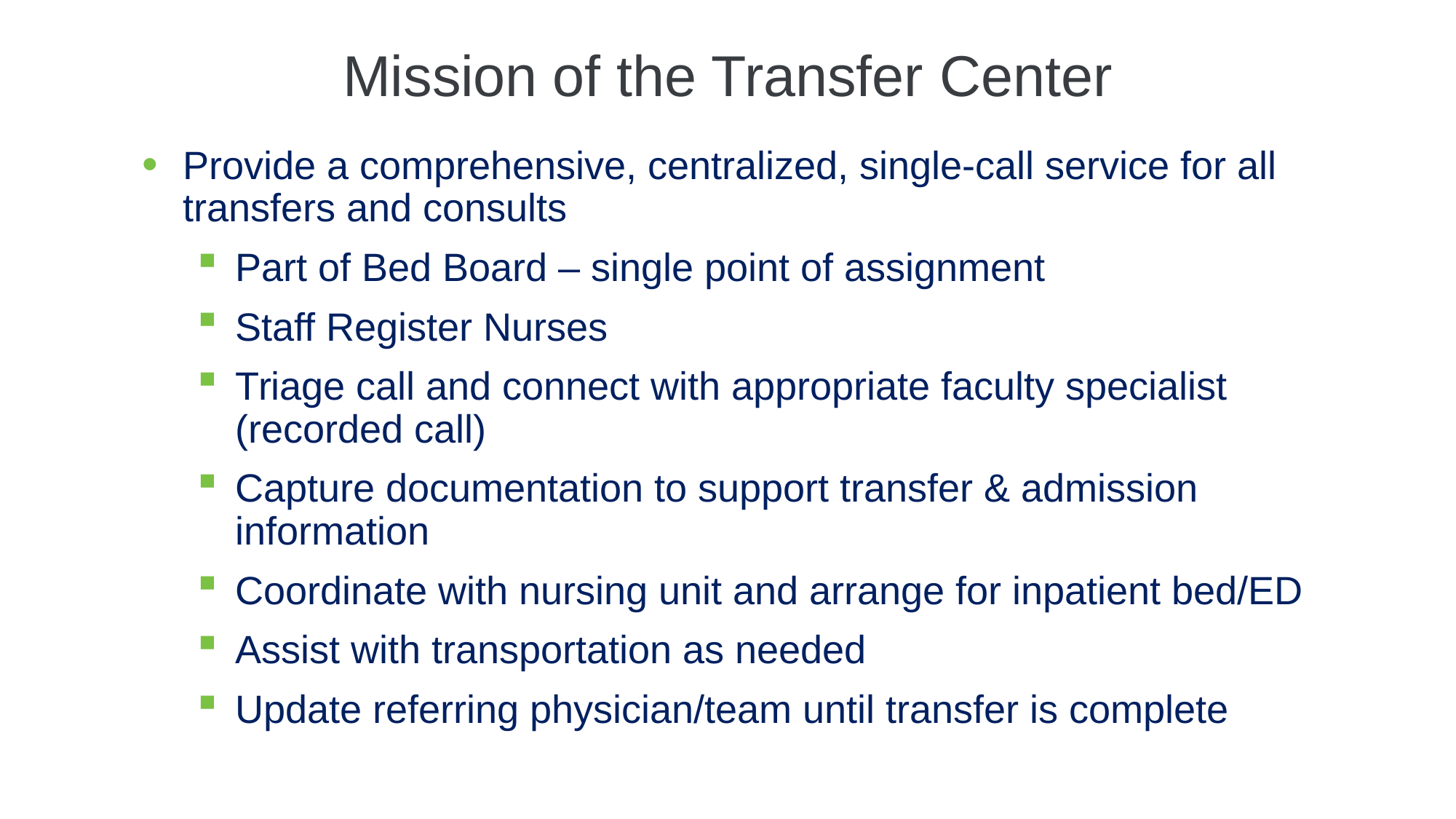

Mission of the Transfer Center
Provide a comprehensive, centralized, single-call service for all transfers and consults
Part of Bed Board – single point of assignment
Staff Register Nurses
Triage call and connect with appropriate faculty specialist (recorded call)
Capture documentation to support transfer & admission information
Coordinate with nursing unit and arrange for inpatient bed/ED
Assist with transportation as needed
Update referring physician/team until transfer is complete